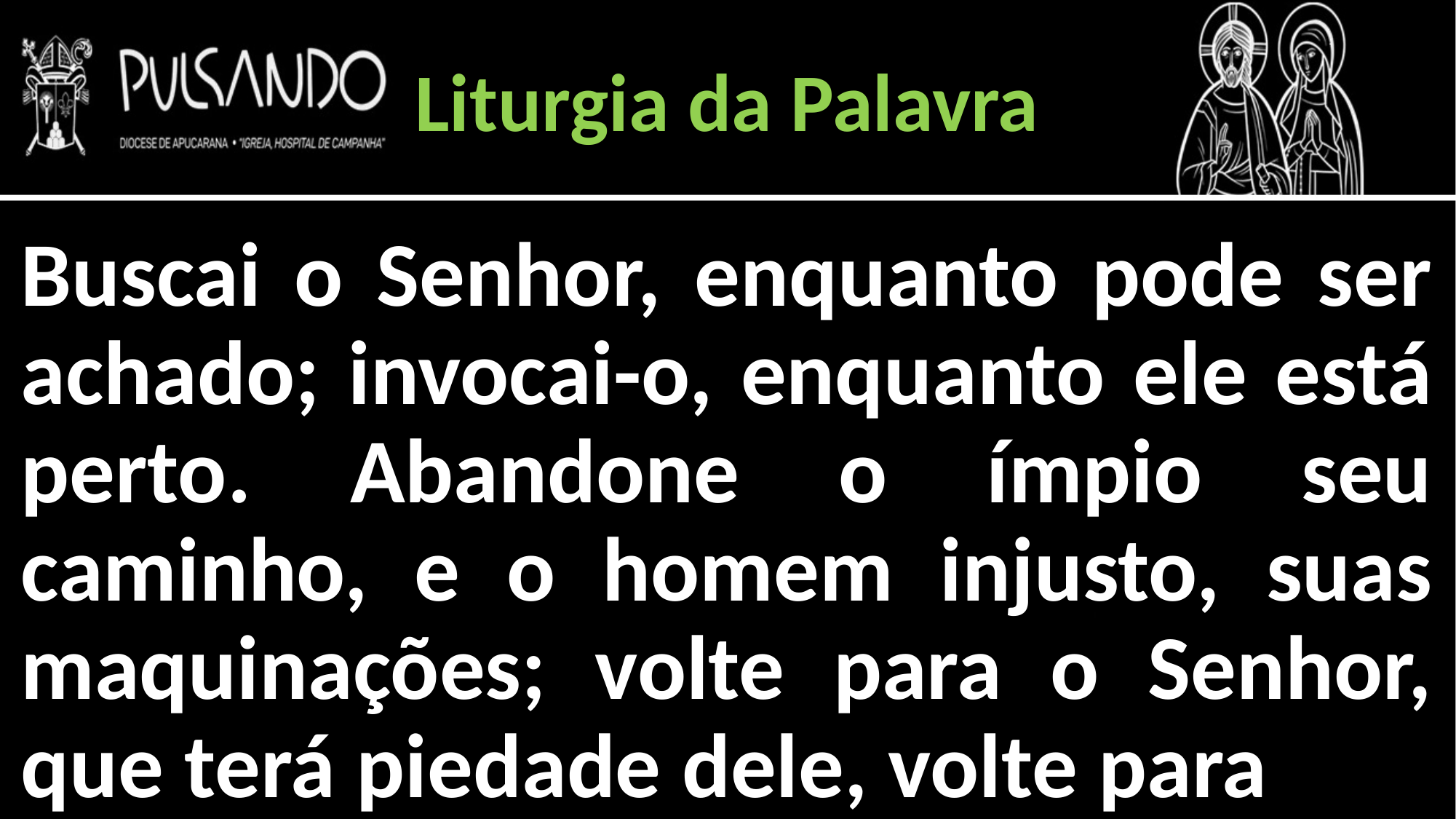

Liturgia da Palavra
Buscai o Senhor, enquanto pode ser achado; invocai-o, enquanto ele está perto. Abandone o ímpio seu caminho, e o homem injusto, suas maquinações; volte para o Senhor, que terá piedade dele, volte para